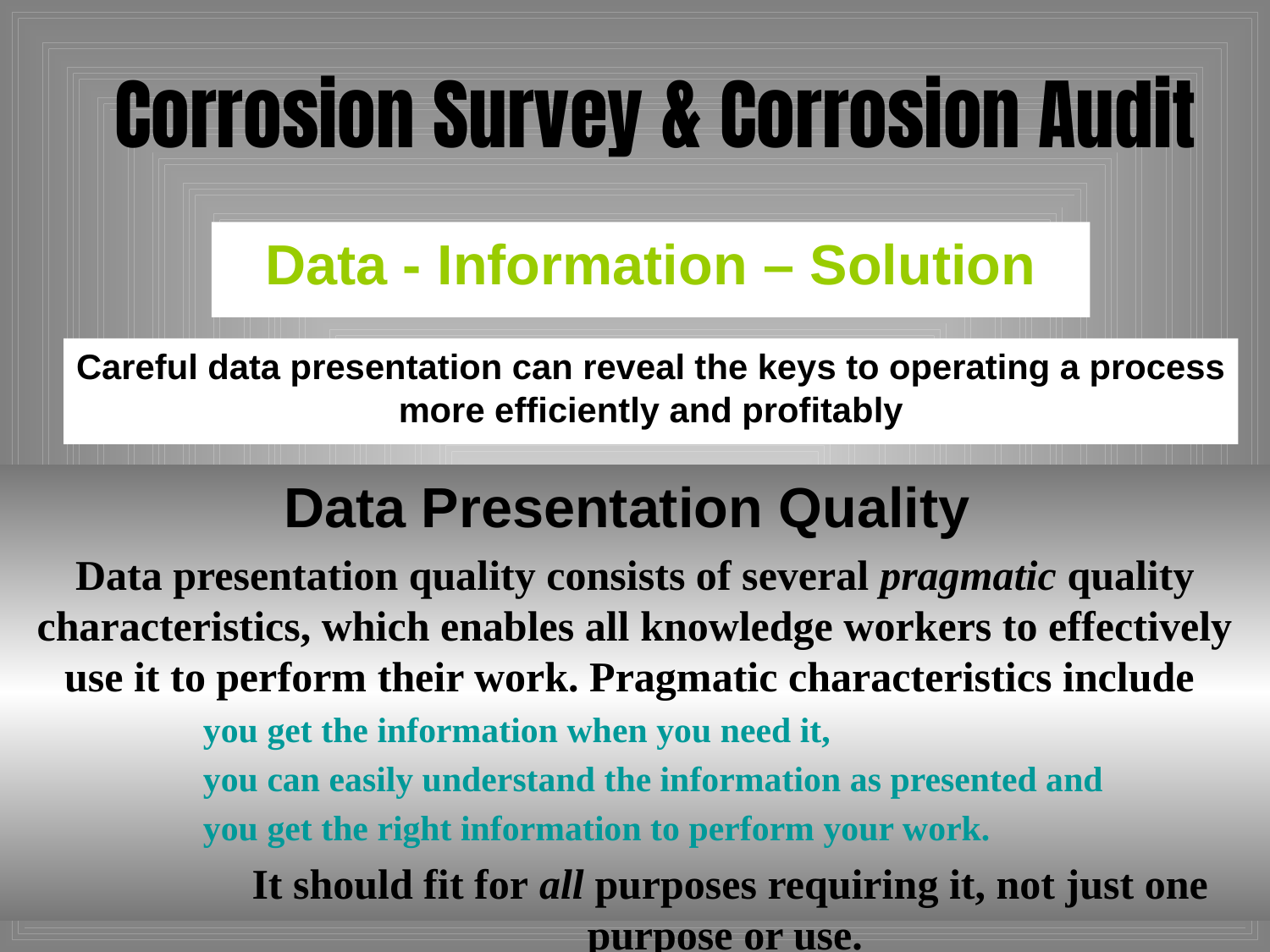

# Corrosion Survey & Corrosion Audit
Data - Information – Solution
Careful data presentation can reveal the keys to operating a process more efficiently and profitably
Data Presentation Quality
Data presentation quality consists of several pragmatic quality characteristics, which enables all knowledge workers to effectively use it to perform their work. Pragmatic characteristics include
you get the information when you need it,
you can easily understand the information as presented and
you get the right information to perform your work.
It should fit for all purposes requiring it, not just one purpose or use.